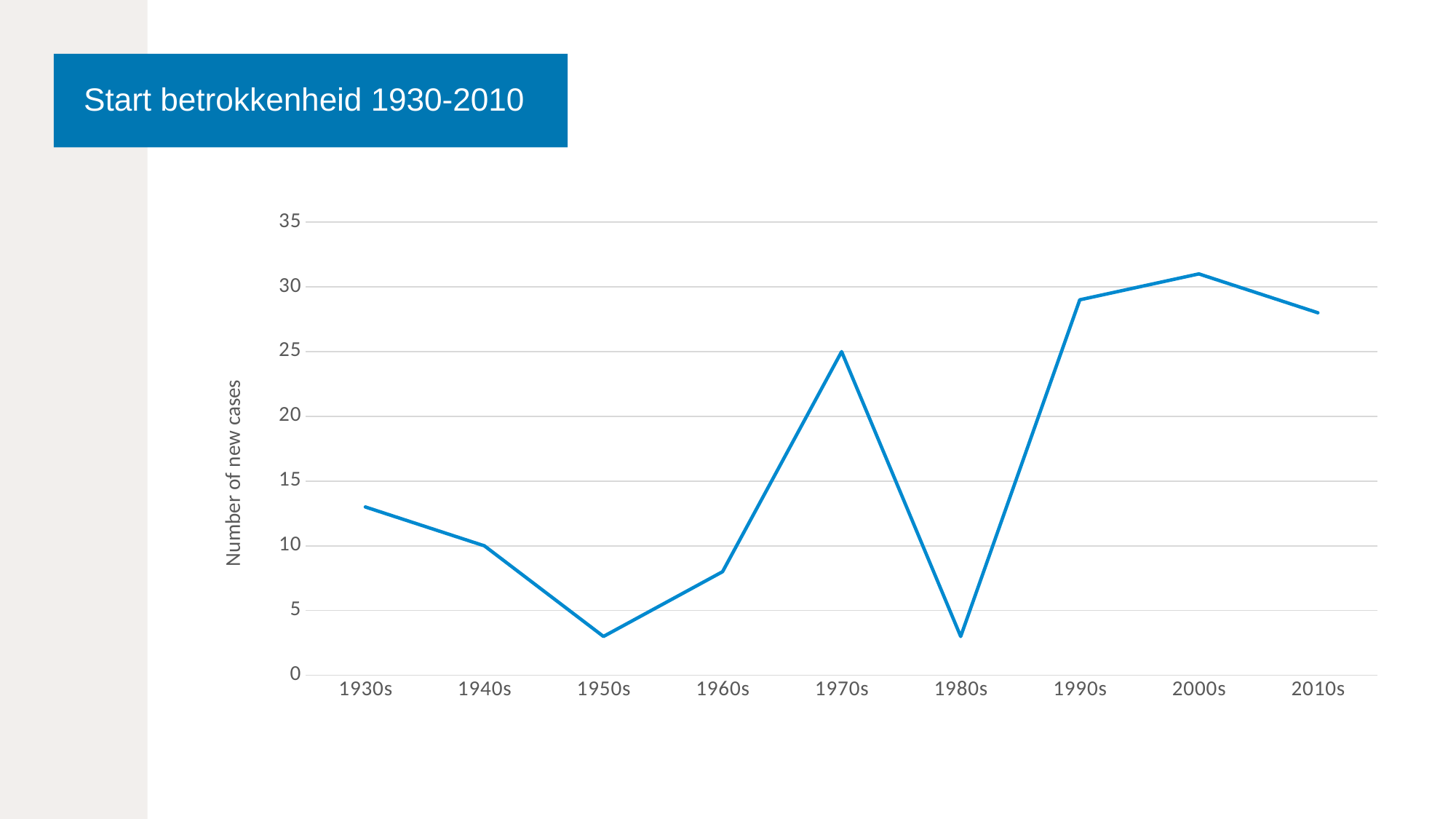

# Start betrokkenheid 1930-2010

### Chart

| Category | Cases |
|---|---|
| 1930s | 13.0 |
| 1940s | 10.0 |
| 1950s | 3.0 |
| 1960s | 8.0 |
| 1970s | 25.0 |
| 1980s | 3.0 |
| 1990s | 29.0 |
| 2000s | 31.0 |
| 2010s | 28.0 |